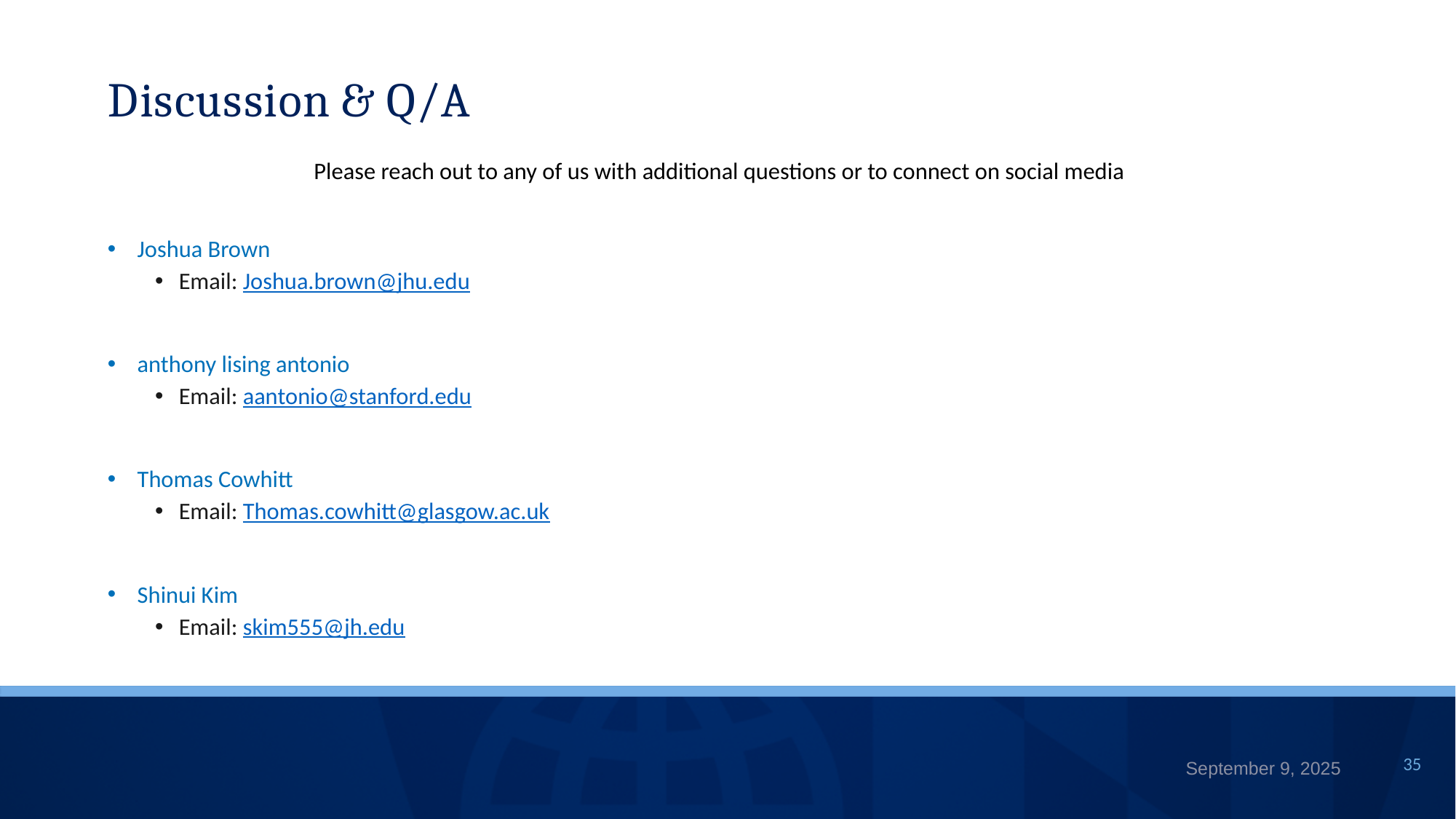

# Discussion & Q/A
Please reach out to any of us with additional questions or to connect on social media

Joshua Brown
Email: Joshua.brown@jhu.edu

anthony lising antonio
Email: aantonio@stanford.edu

Thomas Cowhitt
Email: Thomas.cowhitt@glasgow.ac.uk

Shinui Kim
Email: skim555@jh.edu
September 9, 2025
35